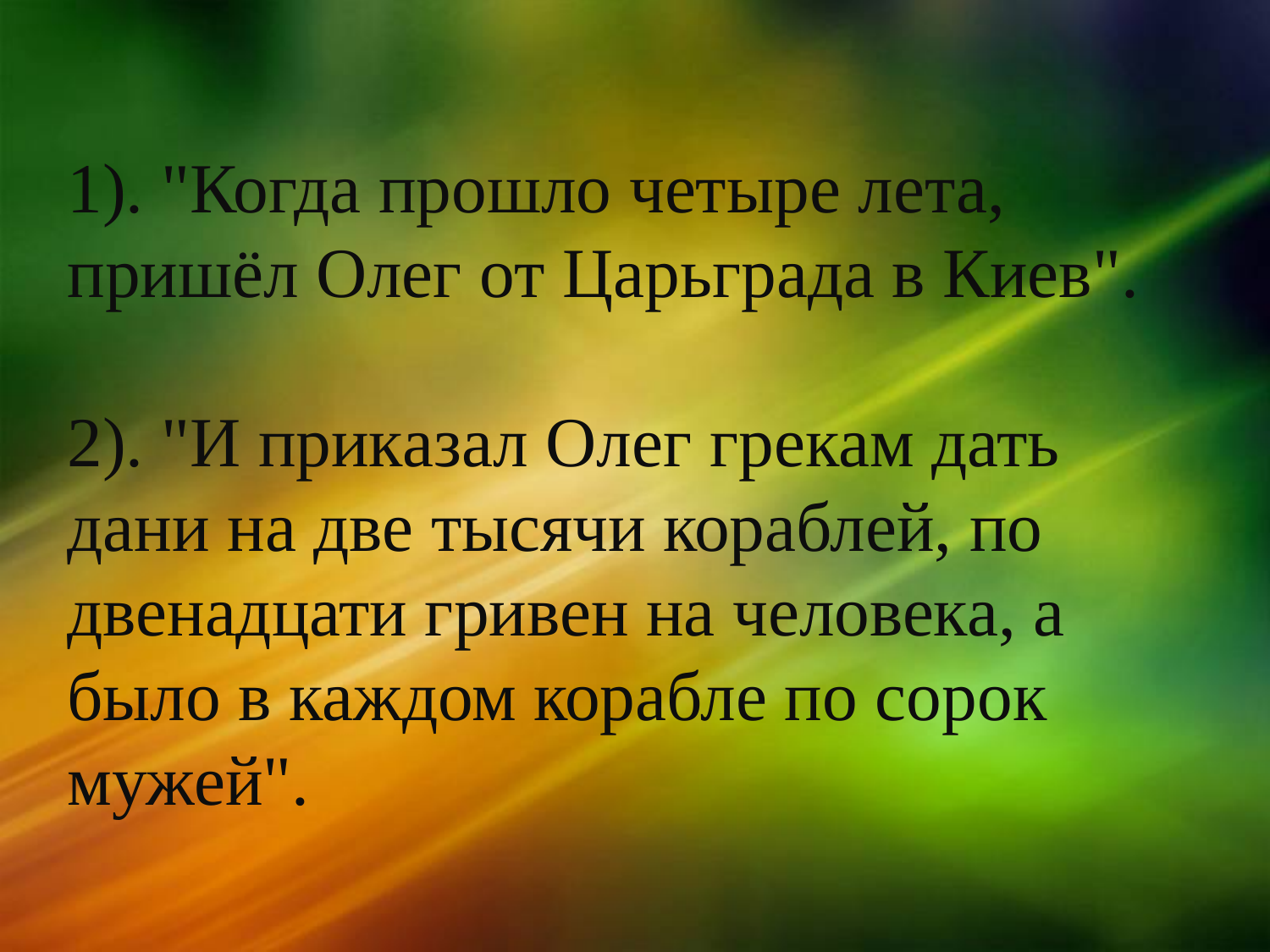

1). "Когда прошло четыре лета, пришёл Олег от Царьграда в Киев".

2). "И приказал Олег грекам дать дани на две тысячи кораблей, по двенадцати гривен на человека, а было в каждом корабле по сорок мужей".